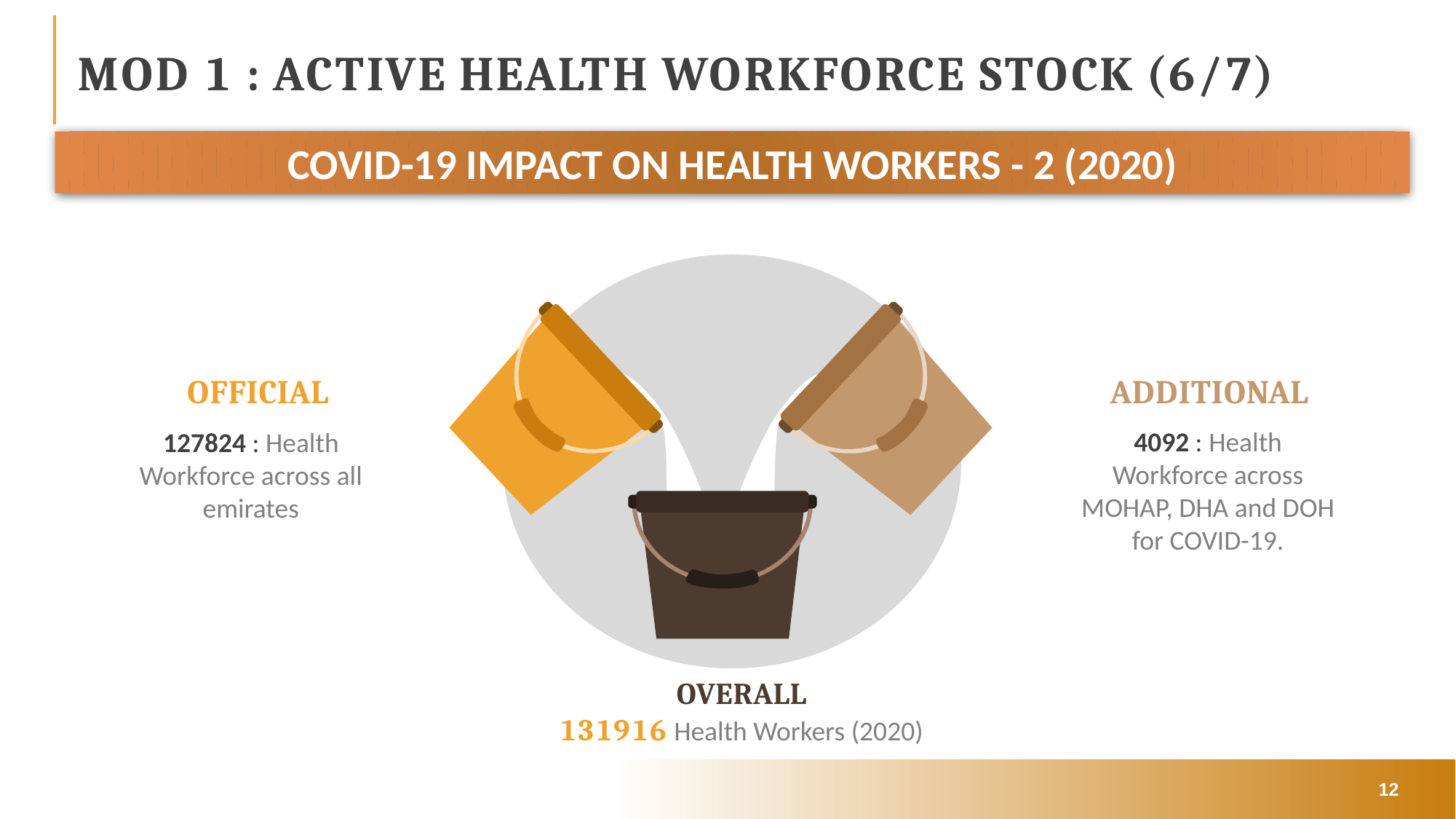

# MOD 1 : Active Health Workforce Stock (6/7)
COVID-19 IMPACT ON HEALTH WORKERS - 2 (2020)

OFFICIAL
127824 : Health Workforce across all emirates
ADDITIONAL
4092 : Health Workforce across MOHAP, DHA and DOH for COVID-19.

OVERALL
131916 Health Workers (2020)
12